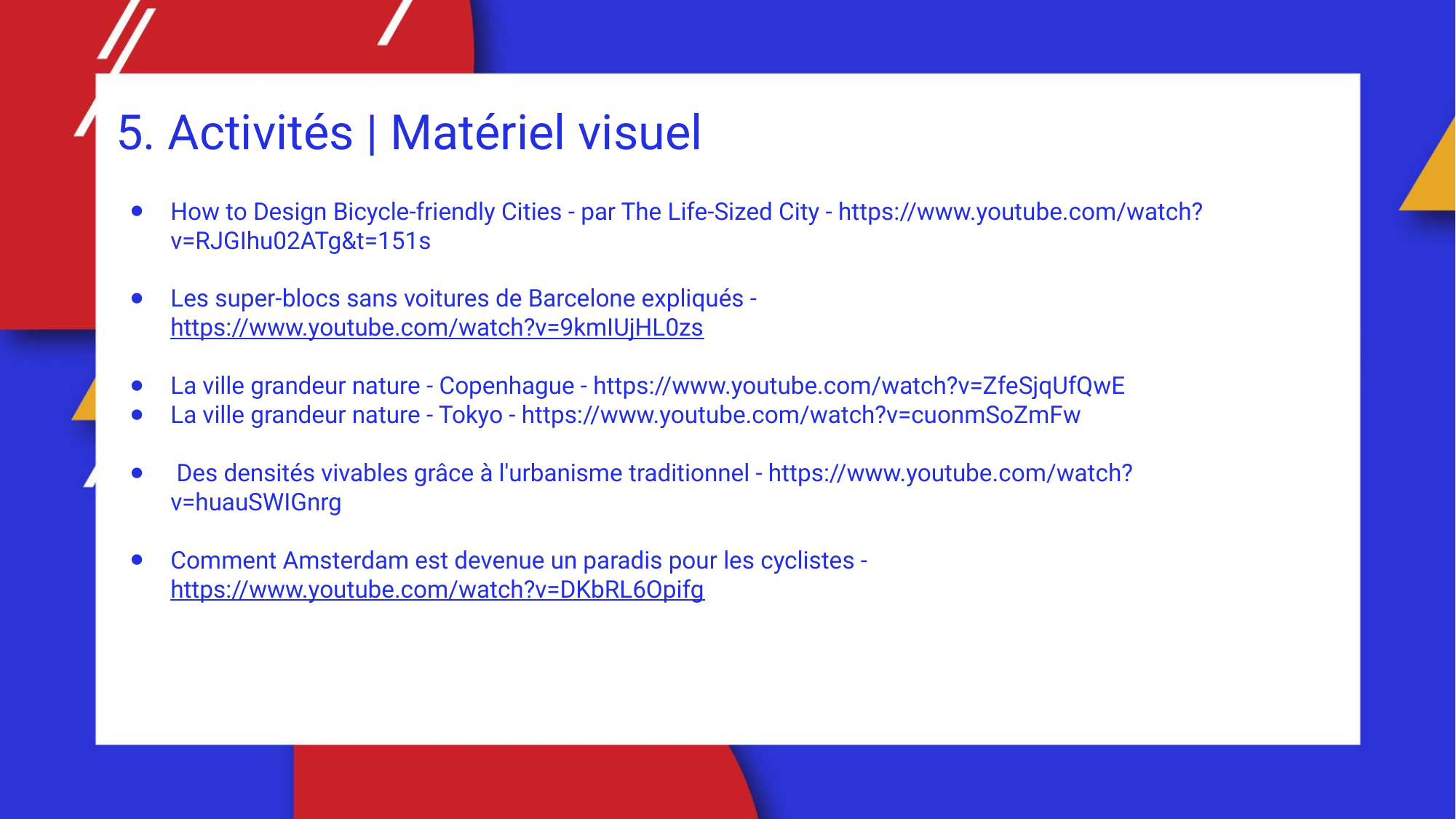

5. Activités | Matériel visuel

How to Design Bicycle-friendly Cities - par The Life-Sized City - https://www.youtube.com/watch?v=RJGIhu02ATg&t=151s

Les super-blocs sans voitures de Barcelone expliqués - https://www.youtube.com/watch?v=9kmIUjHL0zs

La ville grandeur nature - Copenhague - https://www.youtube.com/watch?v=ZfeSjqUfQwE
La ville grandeur nature - Tokyo - https://www.youtube.com/watch?v=cuonmSoZmFw

 Des densités vivables grâce à l'urbanisme traditionnel - https://www.youtube.com/watch?v=huauSWIGnrg

Comment Amsterdam est devenue un paradis pour les cyclistes - https://www.youtube.com/watch?v=DKbRL6Opifg